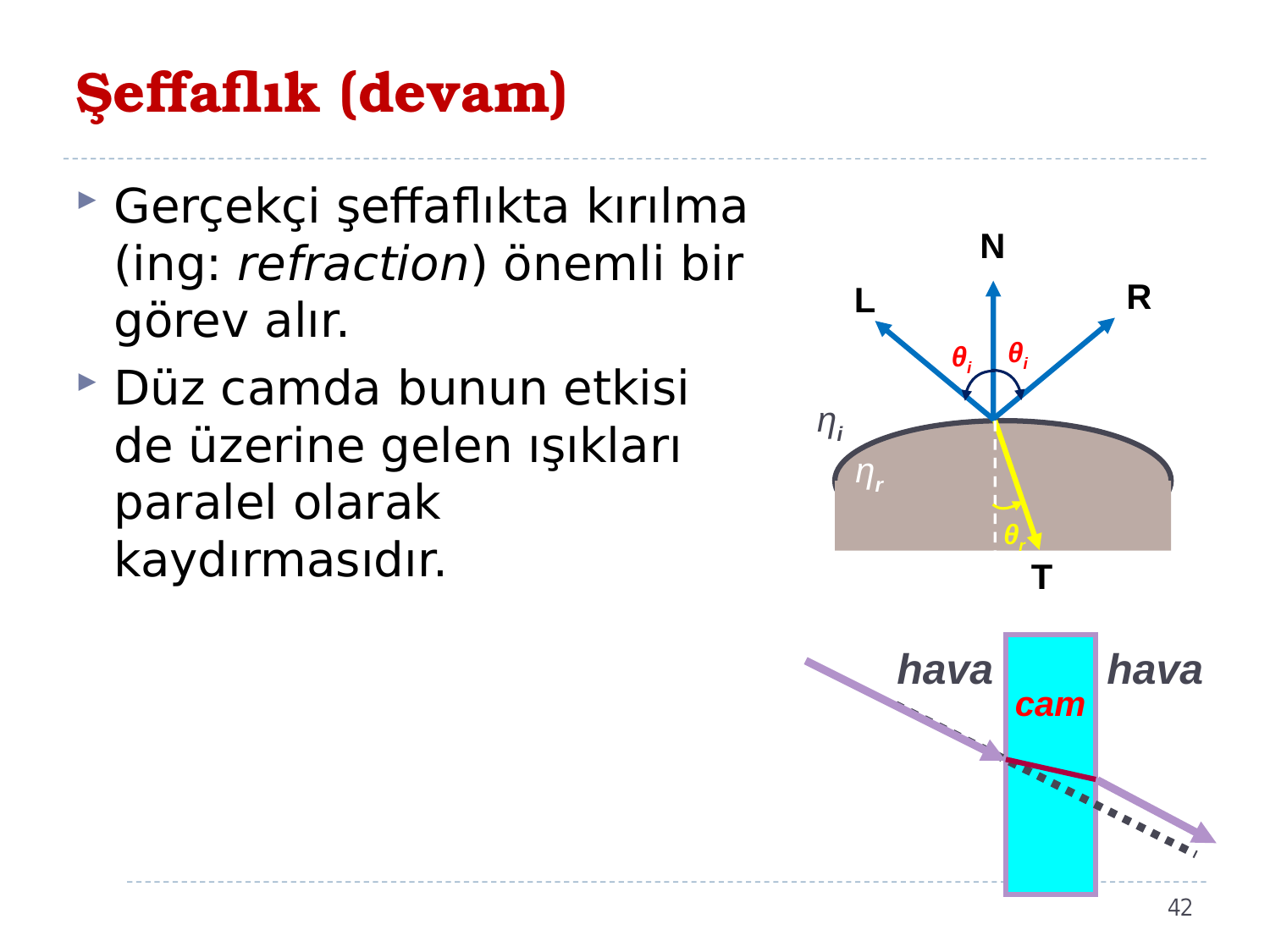

# Şeffaflık (devam)
Gerçekçi şeffaflıkta kırılma (ing: refraction) önemli bir görev alır.
Düz camda bunun etkisi de üzerine gelen ışıkları paralel olarak kaydırmasıdır.
N
R
L

θi
θi

ηi

ηr

θr
T

hava
hava

cam

42